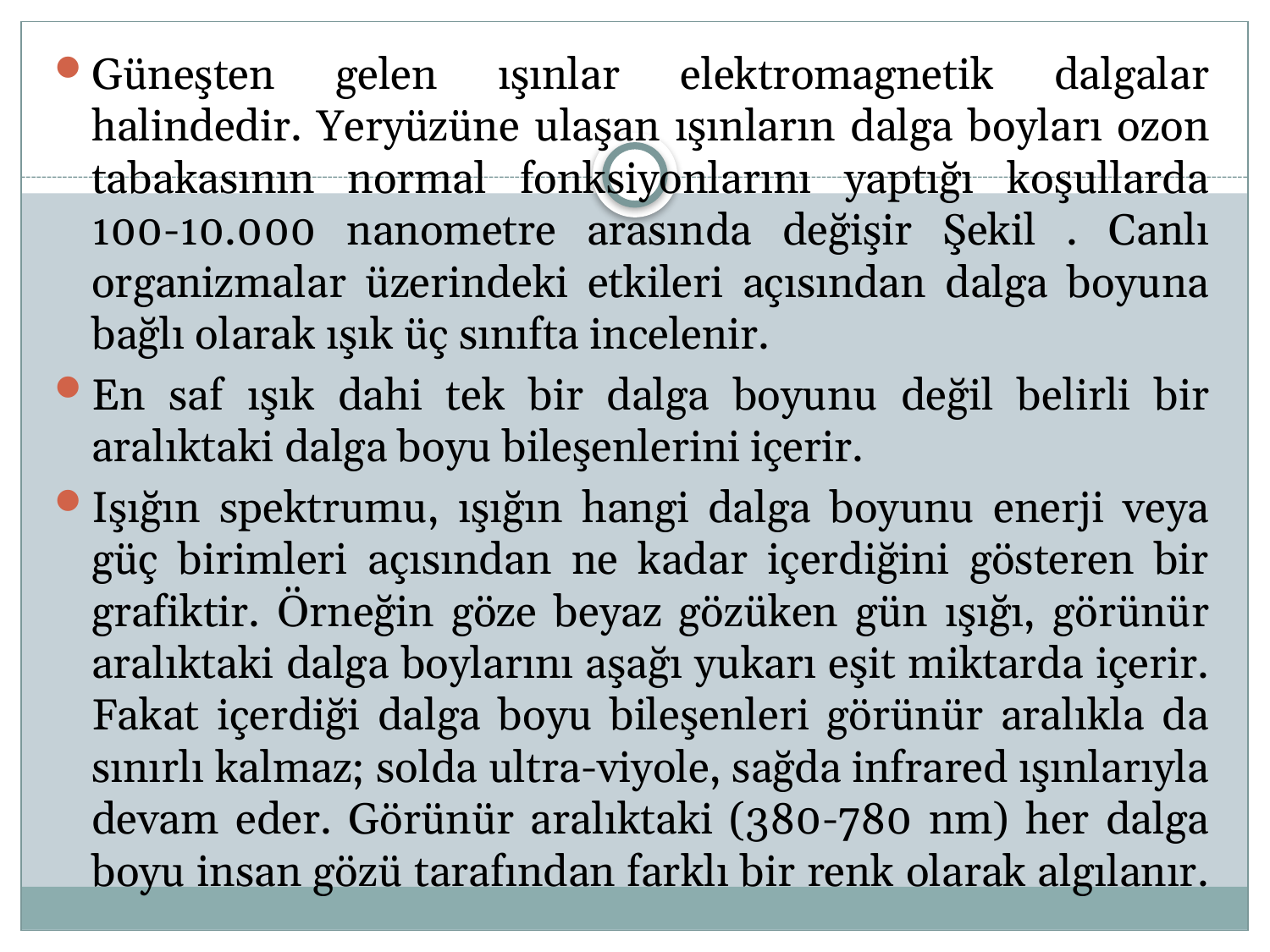

Güneşten gelen ışınlar elektromagnetik dalgalar halindedir. Yeryüzüne ulaşan ışınların dalga boyları ozon tabakasının normal fonksiyonlarını yaptığı koşullarda 100-10.000 nanometre arasında değişir Şekil . Canlı organizmalar üzerindeki etkileri açısından dalga boyuna bağlı olarak ışık üç sınıfta incelenir.
En saf ışık dahi tek bir dalga boyunu değil belirli bir aralıktaki dalga boyu bileşenlerini içerir.
Işığın spektrumu, ışığın hangi dalga boyunu enerji veya güç birimleri açısından ne kadar içerdiğini gösteren bir grafiktir. Örneğin göze beyaz gözüken gün ışığı, görünür aralıktaki dalga boylarını aşağı yukarı eşit miktarda içerir. Fakat içerdiği dalga boyu bileşenleri görünür aralıkla da sınırlı kalmaz; solda ultra-viyole, sağda infrared ışınlarıyla devam eder. Görünür aralıktaki (380-780 nm) her dalga boyu insan gözü tarafından farklı bir renk olarak algılanır.